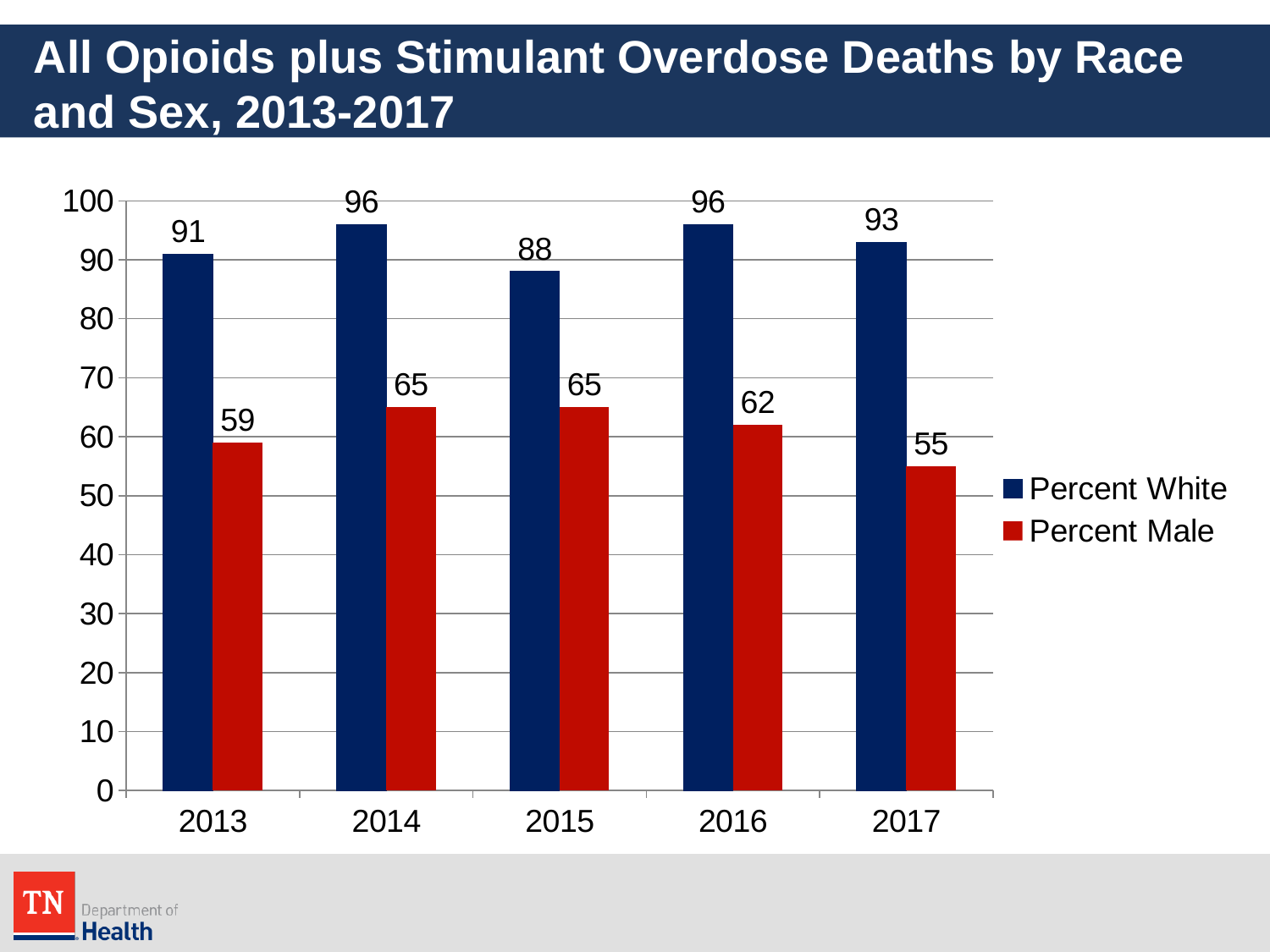

# All Opioids plus Stimulant Overdose Deaths by Race and Sex, 2013-2017

### Chart

| Category | Percent White | Percent Male |
|---|---|---|
| 2013 | 91.0 | 59.0 |
| 2014 | 96.0 | 65.0 |
| 2015 | 88.0 | 65.0 |
| 2016 | 96.0 | 62.0 |
| 2017 | 93.0 | 55.0 |